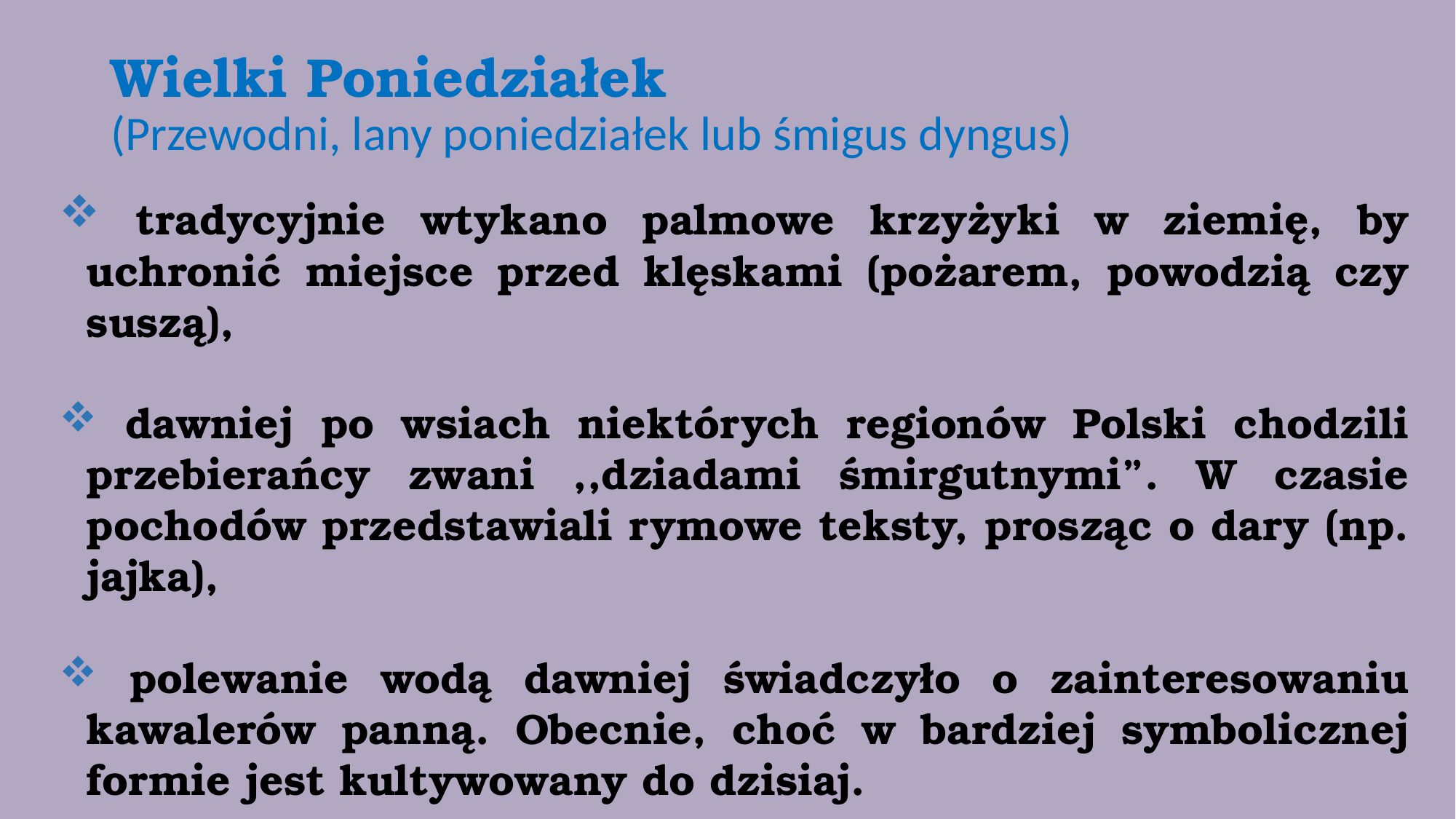

# Wielki Poniedziałek (Przewodni, lany poniedziałek lub śmigus dyngus)
 tradycyjnie wtykano palmowe krzyżyki w ziemię, by uchronić miejsce przed klęskami (pożarem, powodzią czy suszą),

 dawniej po wsiach niektórych regionów Polski chodzili przebierańcy zwani ,,dziadami śmirgutnymi”. W czasie pochodów przedstawiali rymowe teksty, prosząc o dary (np. jajka),

 polewanie wodą dawniej świadczyło o zainteresowaniu kawalerów panną. Obecnie, choć w bardziej symbolicznej formie jest kultywowany do dzisiaj.